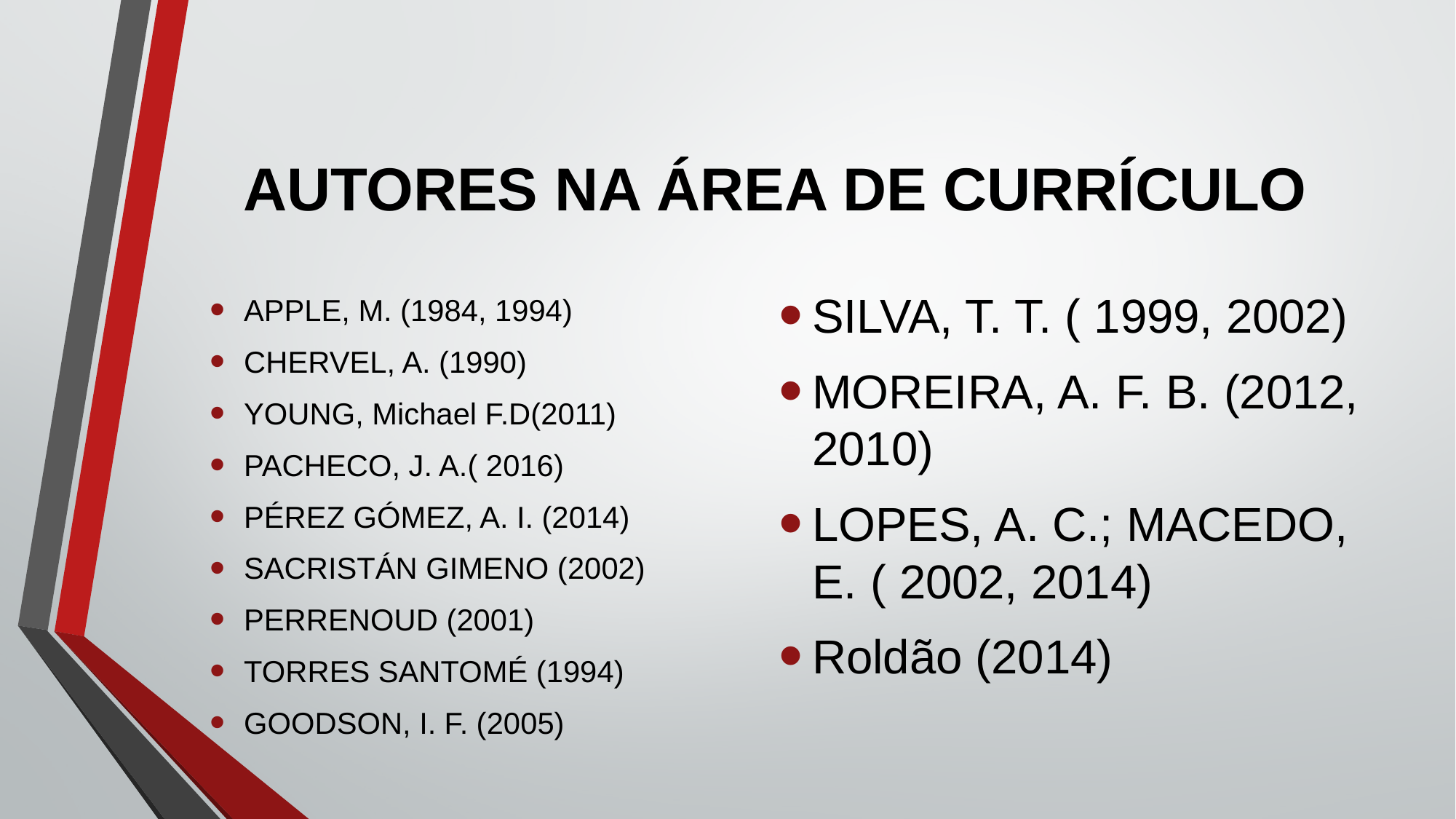

# AUTORES NA ÁREA DE CURRÍCULO
SILVA, T. T. ( 1999, 2002)
MOREIRA, A. F. B. (2012, 2010)
LOPES, A. C.; MACEDO, E. ( 2002, 2014)
Roldão (2014)

APPLE, M. (1984, 1994)
CHERVEL, A. (1990)
YOUNG, Michael F.D(2011)
PACHECO, J. A.( 2016)
PÉREZ GÓMEZ, A. I. (2014)
SACRISTÁN GIMENO (2002)
PERRENOUD (2001)
TORRES SANTOMÉ (1994)
GOODSON, I. F. (2005)